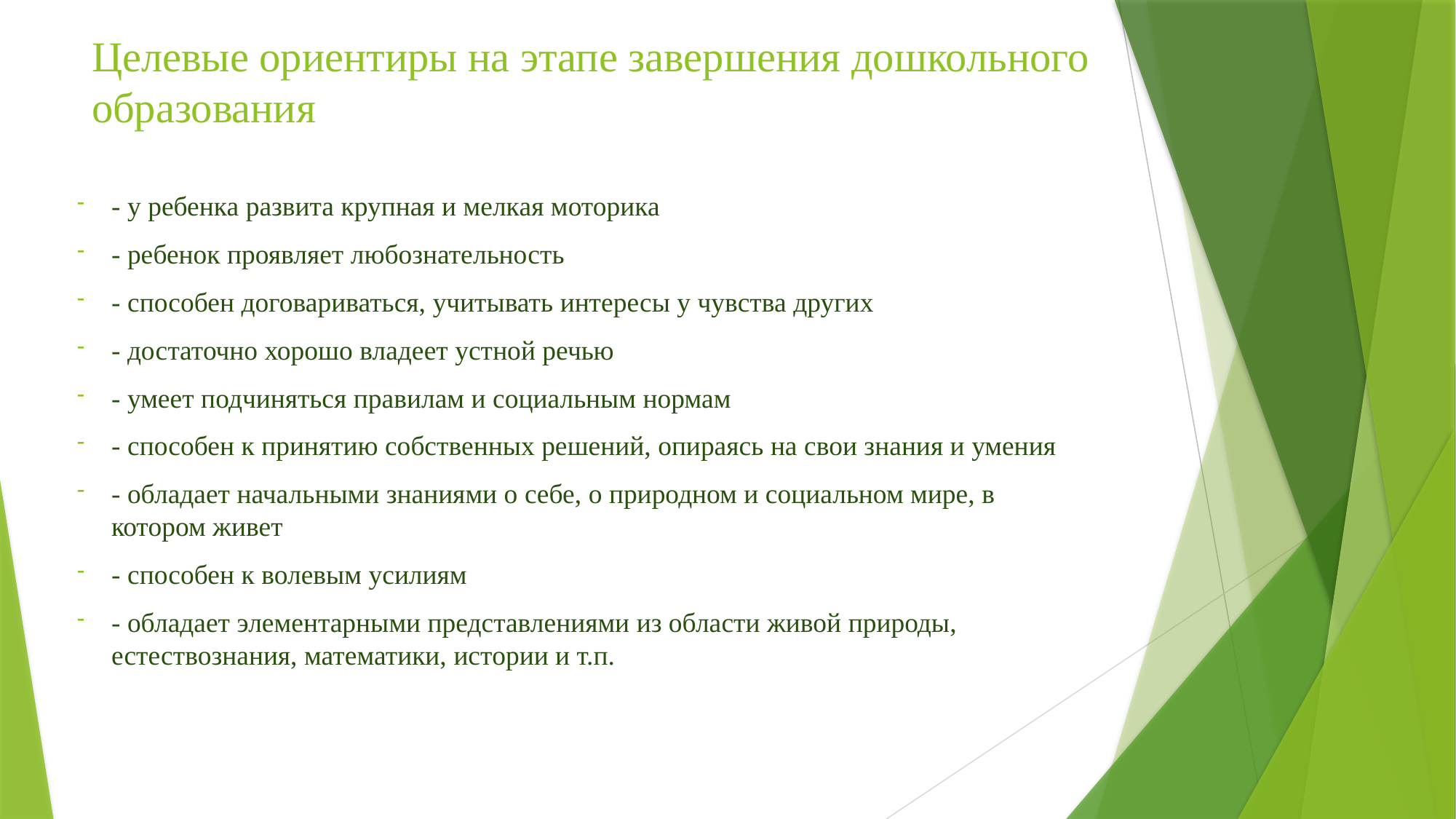

# Целевые ориентиры на этапе завершения дошкольного образования
- у ребенка развита крупная и мелкая моторика
- ребенок проявляет любознательность
- способен договариваться, учитывать интересы у чувства других
- достаточно хорошо владеет устной речью
- умеет подчиняться правилам и социальным нормам
- способен к принятию собственных решений, опираясь на свои знания и умения
- обладает начальными знаниями о себе, о природном и социальном мире, в котором живет
- способен к волевым усилиям
- обладает элементарными представлениями из области живой природы, естествознания, математики, истории и т.п.